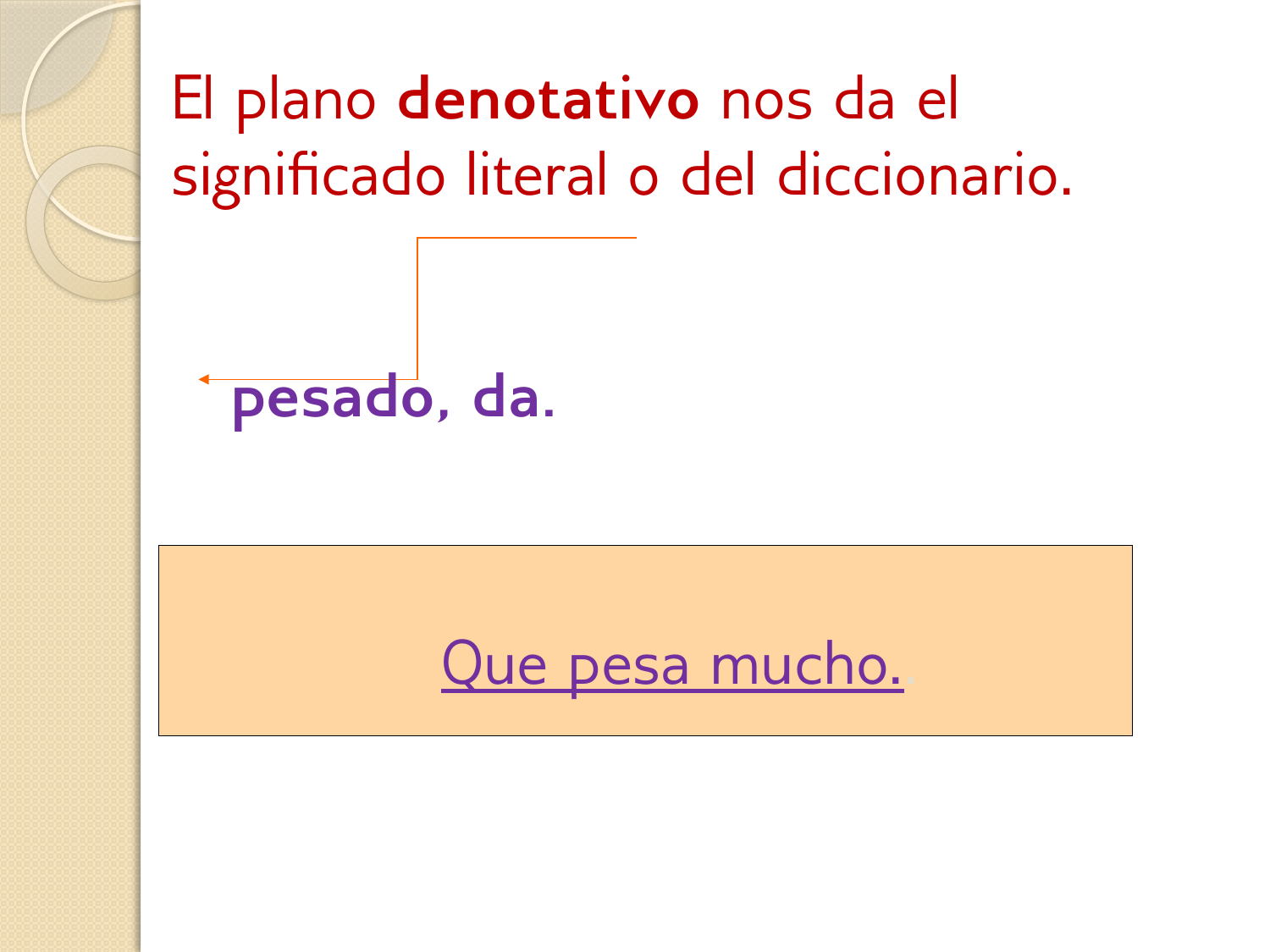

El plano denotativo nos da el significado literal o del diccionario.

pesado, da.

 Que pesa mucho..